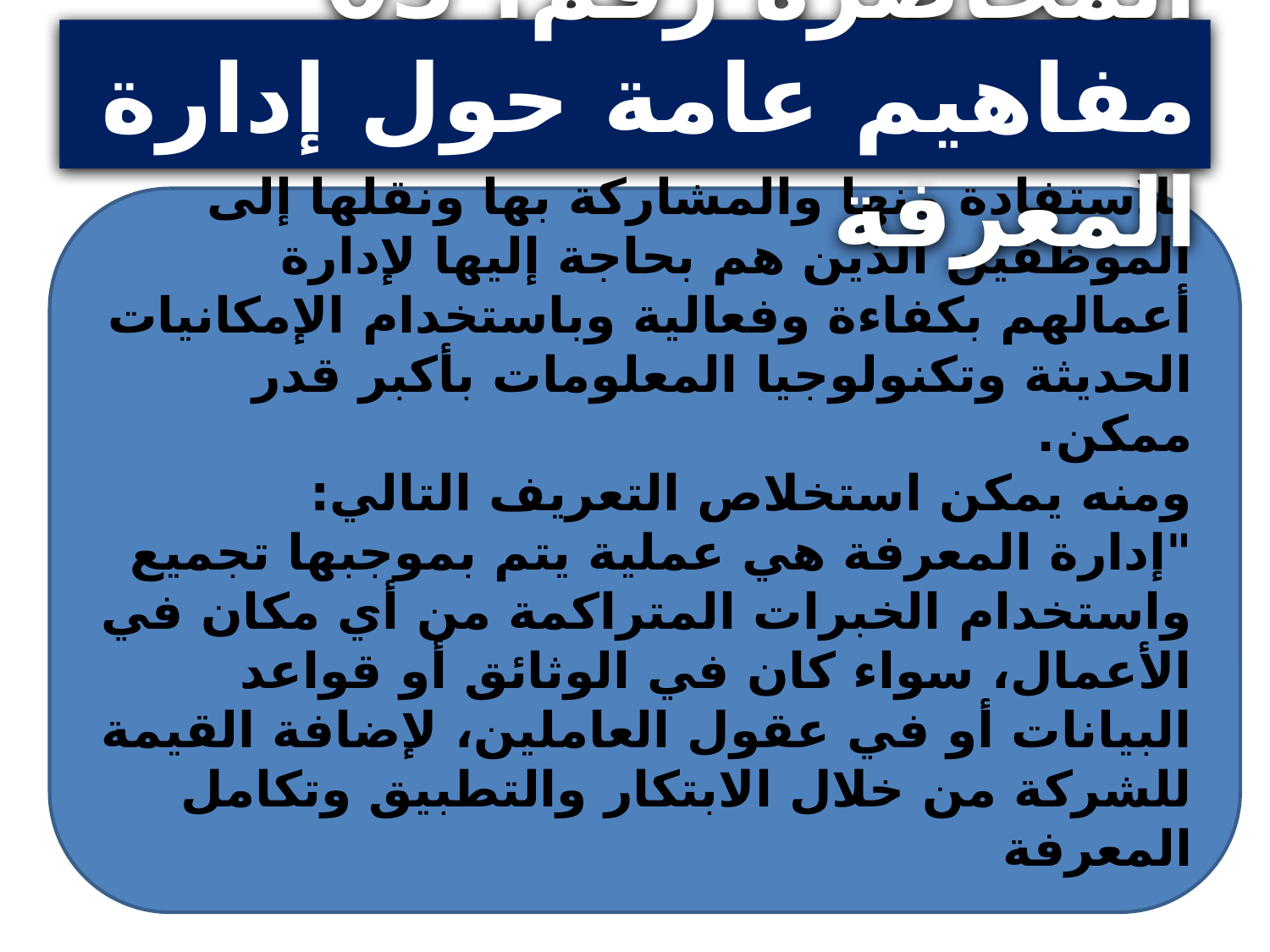

المحاضرة رقم: 03 مفاهيم عامة حول إدارة المعرفة
يعرفها don marchand على أنها " إيجاد الطرق للإبداع وأسر معرفة المنظمة للحصول عليها للاستفادة منها والمشاركة بها ونقلها إلى الموظفين الذين هم بحاجة إليها لإدارة أعمالهم بكفاءة وفعالية وباستخدام الإمكانيات الحديثة وتكنولوجيا المعلومات بأكبر قدر ممكن.
ومنه يمكن استخلاص التعريف التالي:
"إدارة المعرفة هي عملية يتم بموجبها تجميع واستخدام الخبرات المتراكمة من أي مكان في الأعمال، سواء كان في الوثائق أو قواعد البيانات أو في عقول العاملين، لإضافة القيمة للشركة من خلال الابتكار والتطبيق وتكامل المعرفة